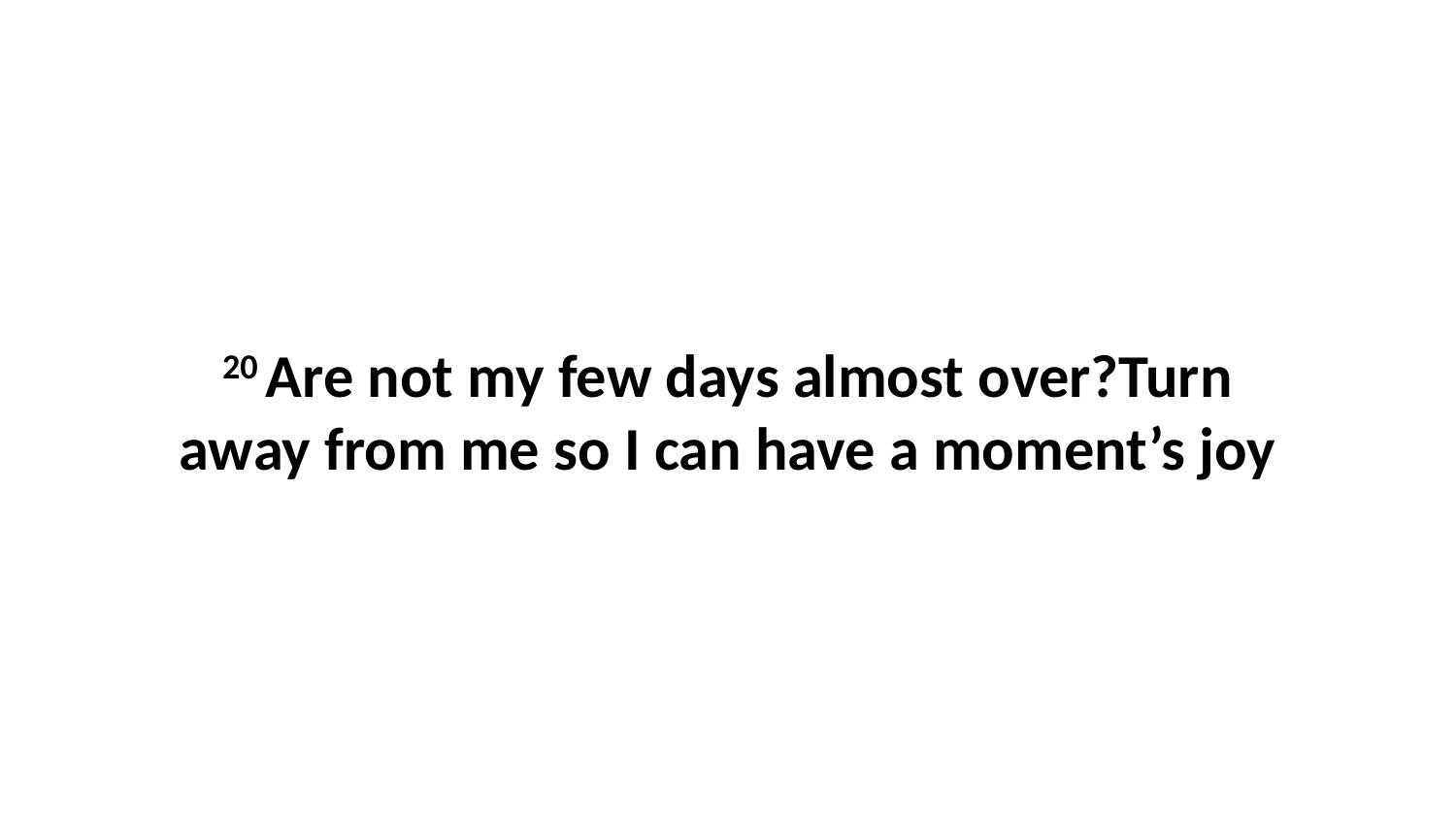

20 Are not my few days almost over?Turn away from me so I can have a moment’s joy